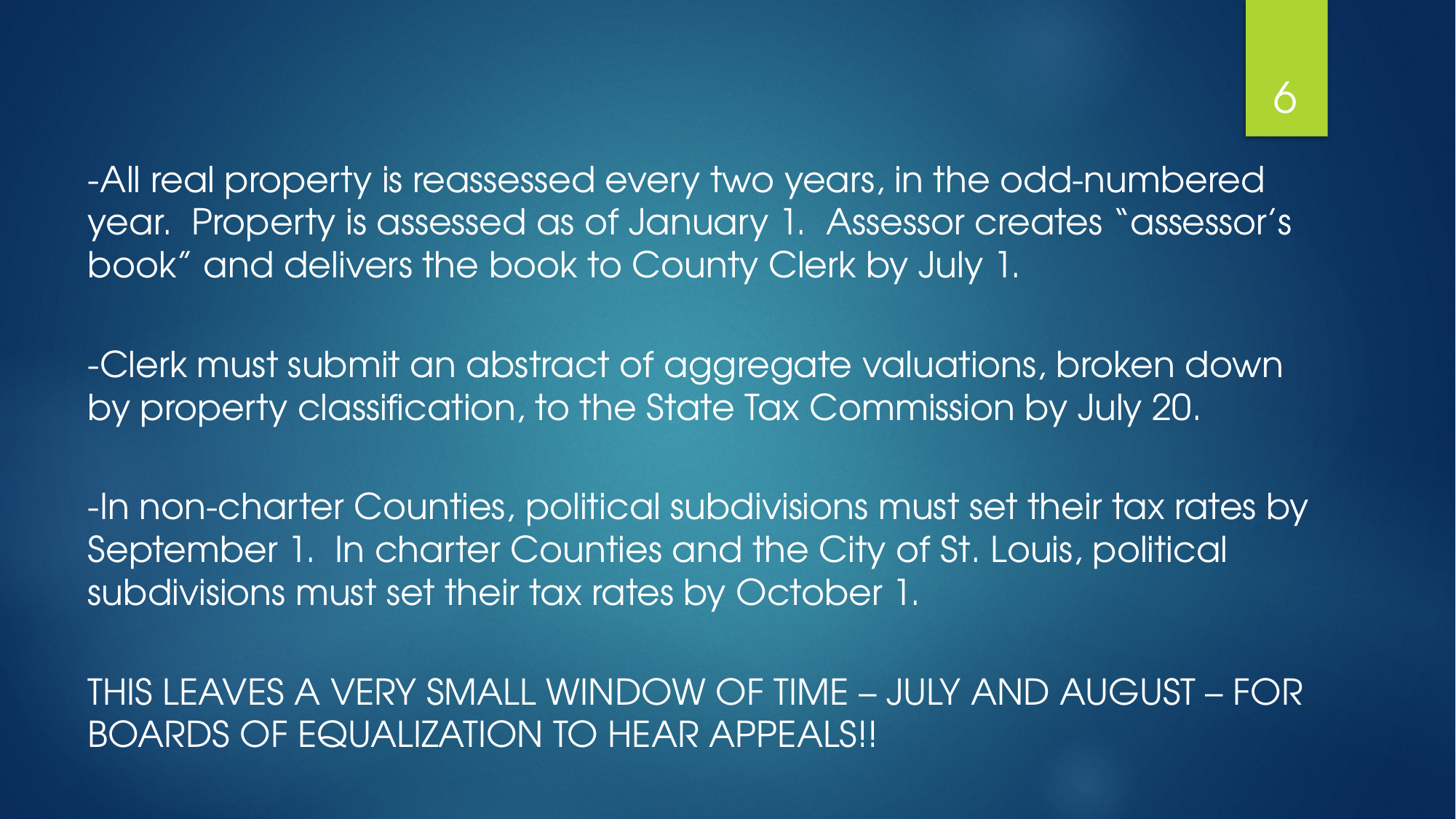

6

-All real property is reassessed every two years, in the odd-numbered year.  Property is assessed as of January 1.  Assessor creates “assessor’s book” and delivers the book to County Clerk by July 1.

-Clerk must submit an abstract of aggregate valuations, broken down by property classification, to the State Tax Commission by July 20.

-In non-charter Counties, political subdivisions must set their tax rates by September 1.  In charter Counties and the City of St. Louis, political subdivisions must set their tax rates by October 1.

THIS LEAVES A VERY SMALL WINDOW OF TIME – JULY AND AUGUST – FOR BOARDS OF EQUALIZATION TO HEAR APPEALS!!